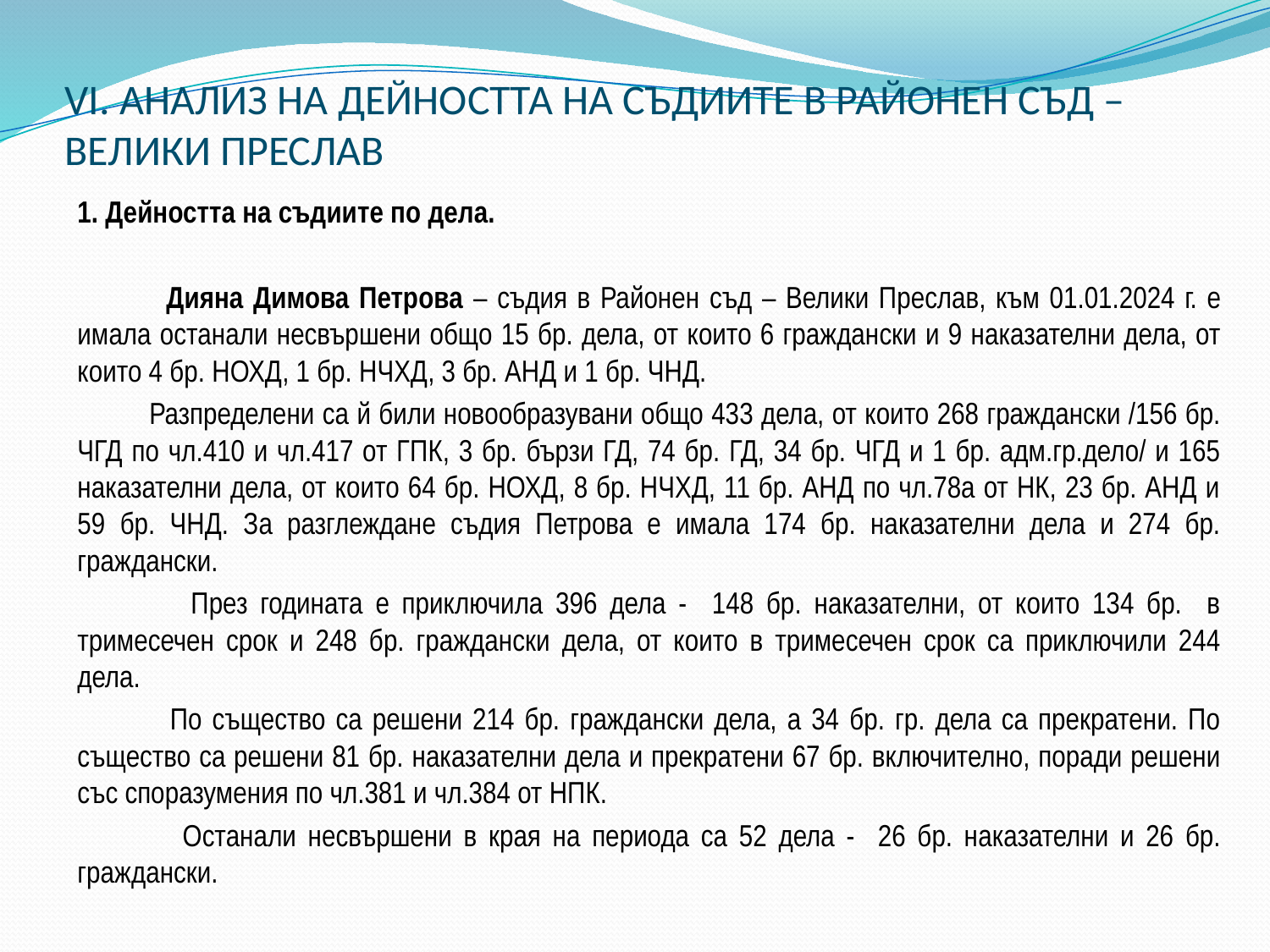

# VI. АНАЛИЗ НА ДЕЙНОСТТА НА СЪДИИТЕ В РАЙОНЕН СЪД – ВЕЛИКИ ПРЕСЛАВ
1. Дейността на съдиите по дела.

         Дияна Димова Петрова – съдия в Районен съд – Велики Преслав, към 01.01.2024 г. е имала останали несвършени общо 15 бр. дела, от които 6 граждански и 9 наказателни дела, от които 4 бр. НОХД, 1 бр. НЧХД, 3 бр. АНД и 1 бр. ЧНД.
         Разпределени са й били новообразувани общо 433 дела, от които 268 граждански /156 бр. ЧГД по чл.410 и чл.417 от ГПК, 3 бр. бързи ГД, 74 бр. ГД, 34 бр. ЧГД и 1 бр. адм.гр.дело/ и 165 наказателни дела, от които 64 бр. НОХД, 8 бр. НЧХД, 11 бр. АНД по чл.78а от НК, 23 бр. АНД и 59 бр. ЧНД. За разглеждане съдия Петрова е имала 174 бр. наказателни дела и 274 бр. граждански.
         През годината е приключила 396 дела -  148 бр. наказателни, от които 134 бр.  в тримесечен срок и 248 бр. граждански дела, от които в тримесечен срок са приключили 244 дела.
         По същество са решени 214 бр. граждански дела, а 34 бр. гр. дела са прекратени. По същество са решени 81 бр. наказателни дела и прекратени 67 бр. включително, поради решени със споразумения по чл.381 и чл.384 от НПК.
         Останали несвършени в края на периода са 52 дела -  26 бр. наказателни и 26 бр. граждански.